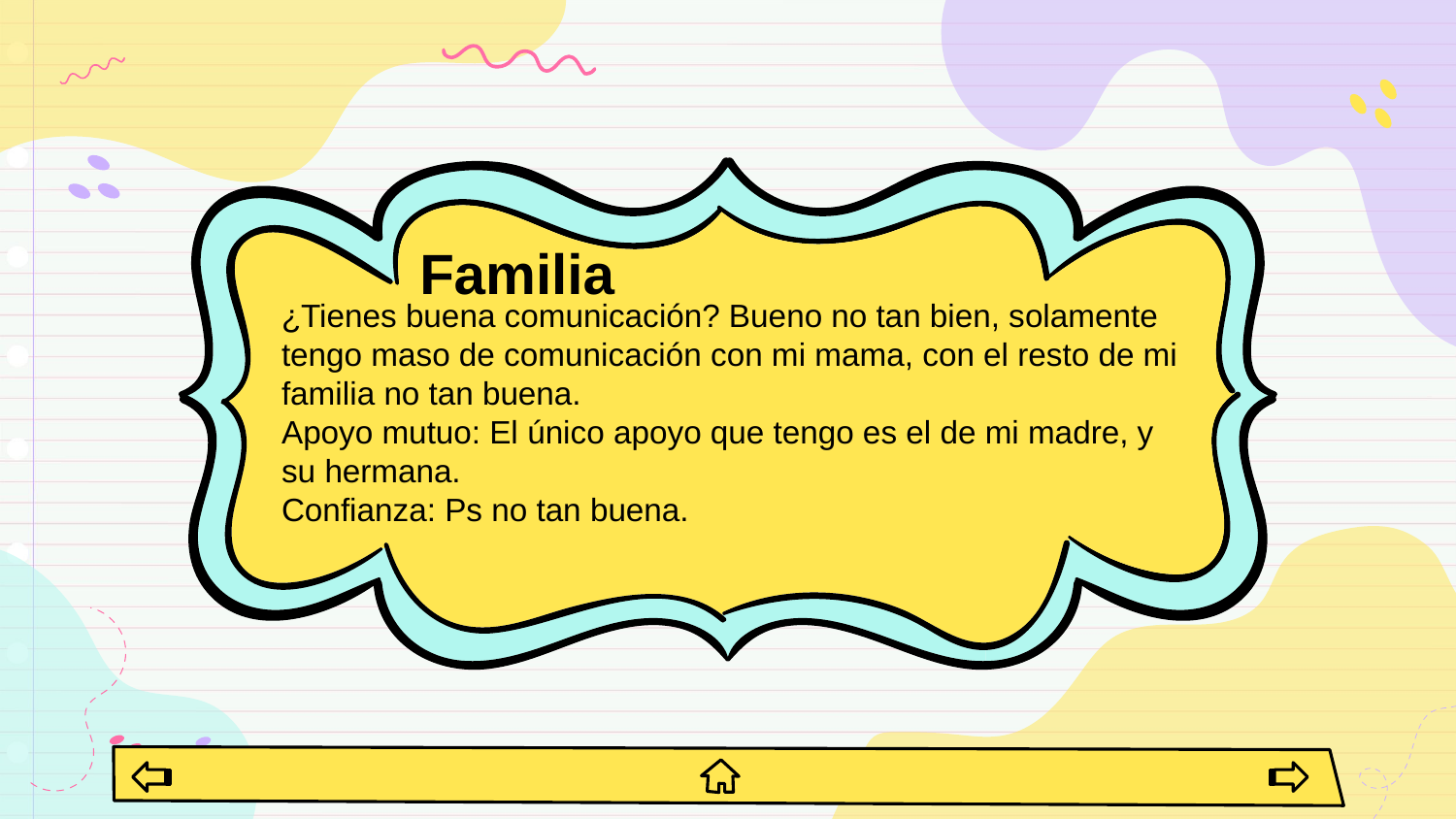

# Familia
¿Tienes buena comunicación? Bueno no tan bien, solamente tengo maso de comunicación con mi mama, con el resto de mi familia no tan buena.
Apoyo mutuo: El único apoyo que tengo es el de mi madre, y su hermana.
Confianza: Ps no tan buena.